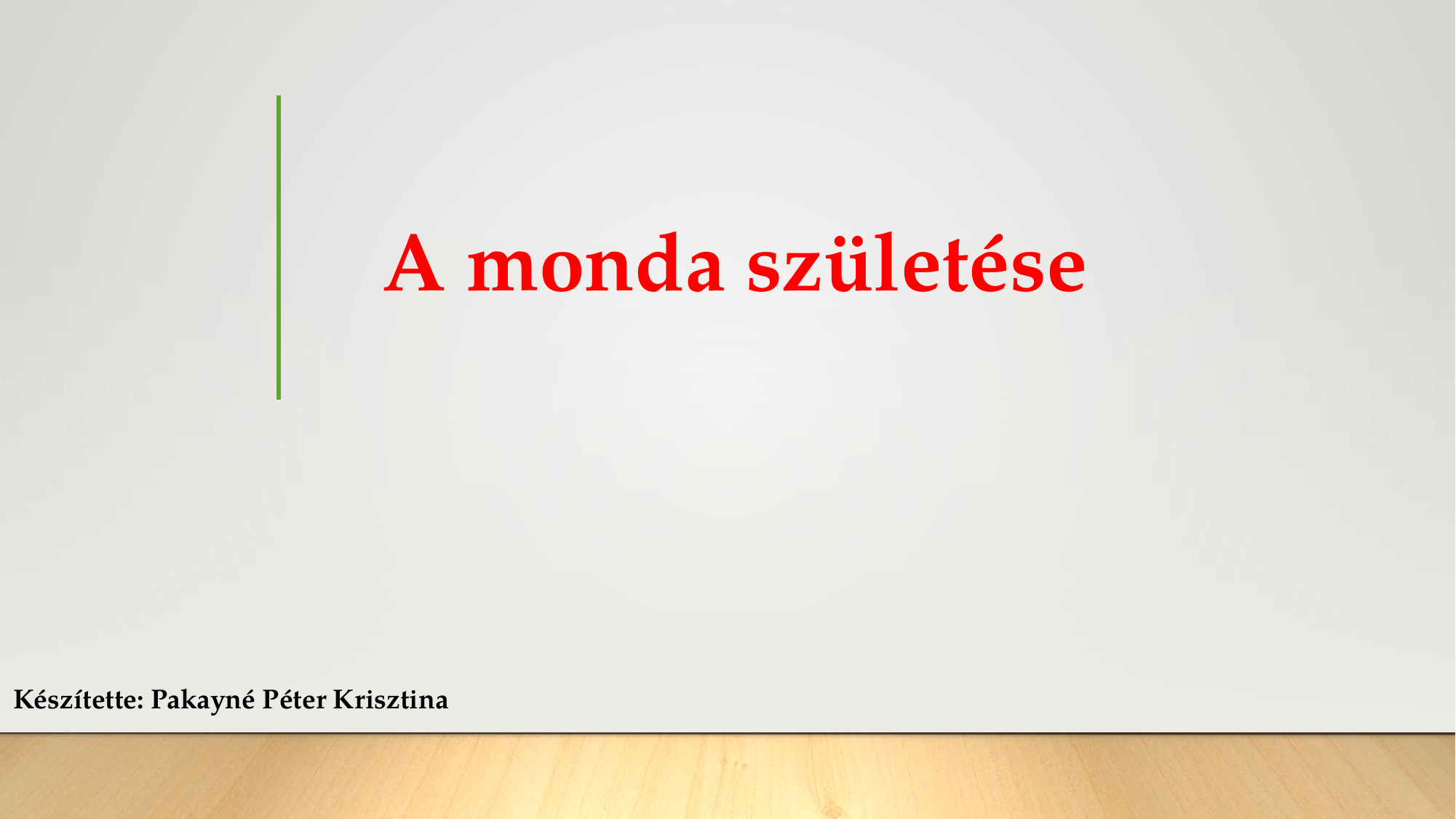

A monda születése
Készítette: Pakayné Péter Krisztina